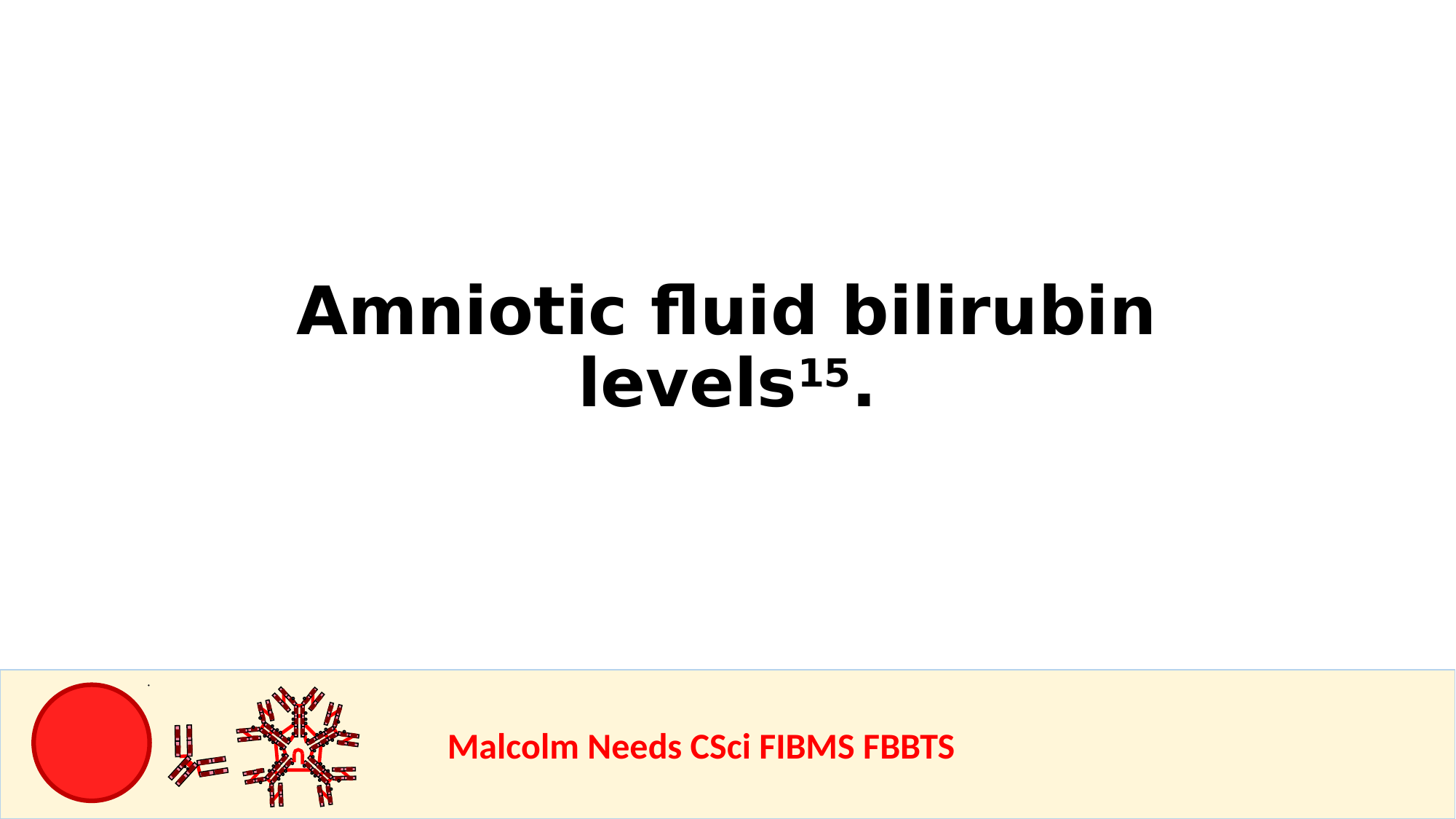

Amniotic fluid bilirubin levels15.
				Malcolm Needs CSci FIBMS FBBTS